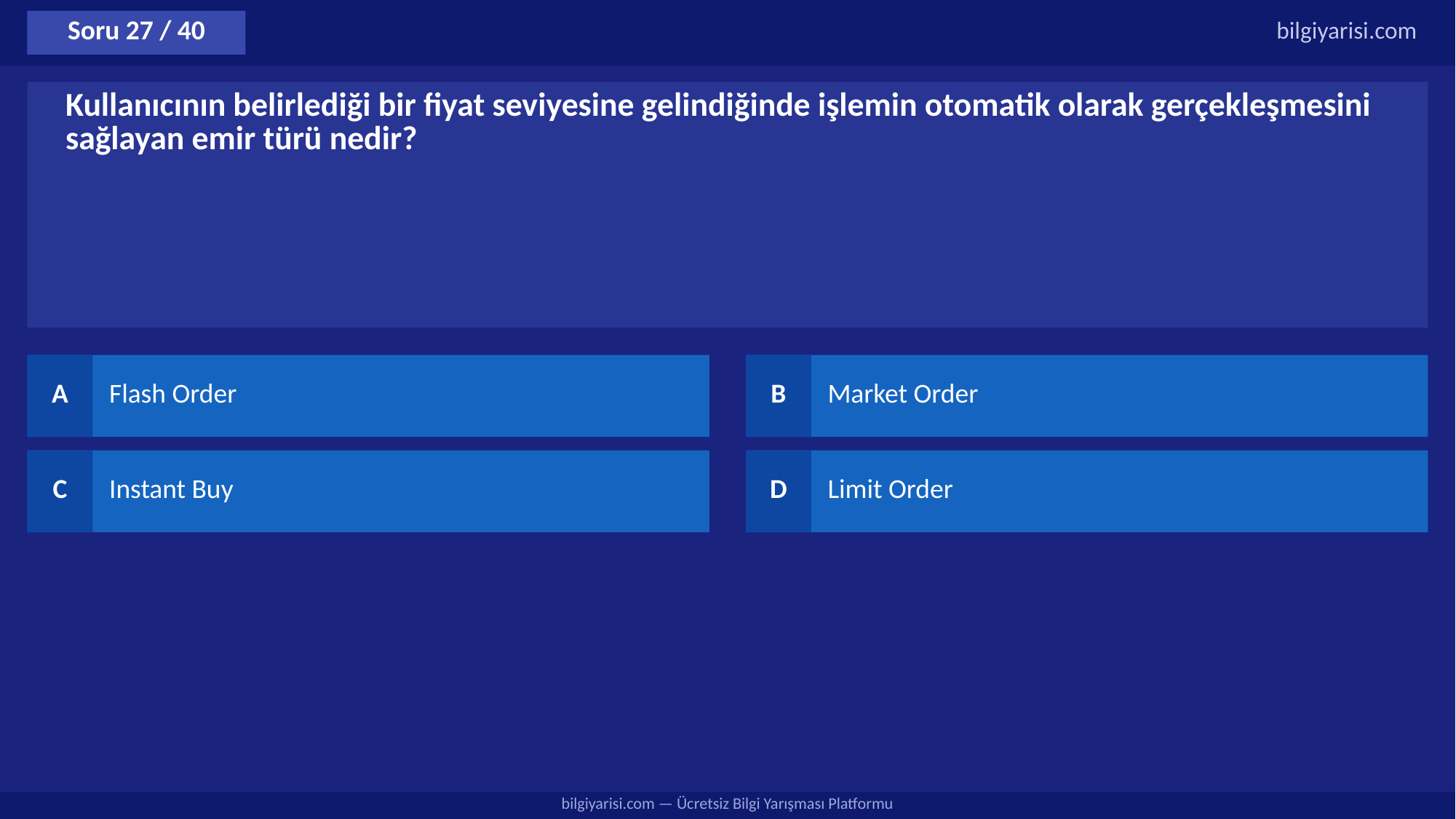

Soru 27 / 40
bilgiyarisi.com

Kullanıcının belirlediği bir fiyat seviyesine gelindiğinde işlemin otomatik olarak gerçekleşmesini sağlayan emir türü nedir?

A
Flash Order

B
Market Order

C
Instant Buy

D
Limit Order
bilgiyarisi.com — Ücretsiz Bilgi Yarışması Platformu